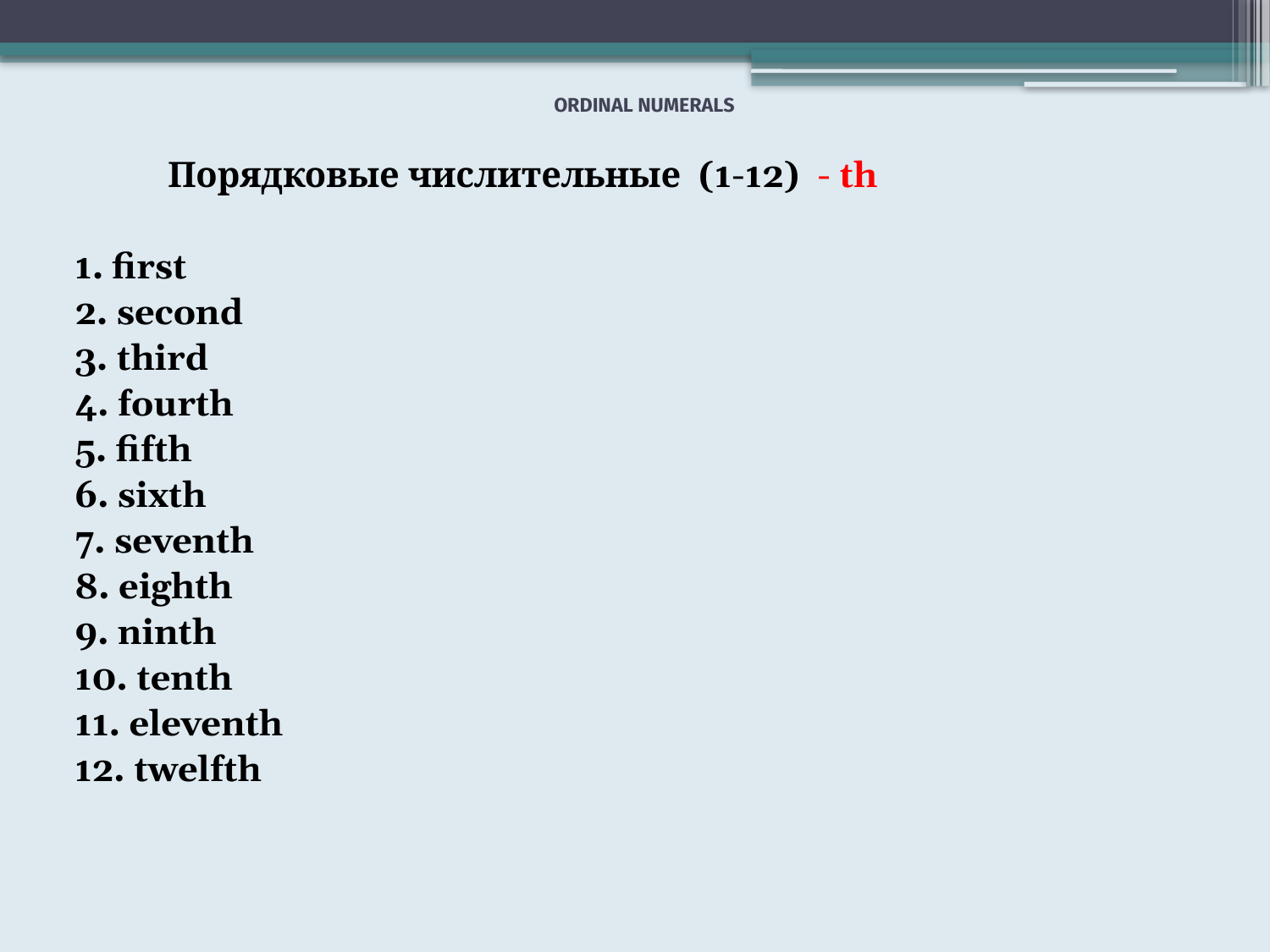

# ORDINAL NUMERALS
           Порядковые числительные  (1-12)  - th

1. first
2. second
3. third
4. fourth
5. fifth
6. sixth
7. seventh
8. eighth
9. ninth
10. tenth
11. eleventh
12. twelfth